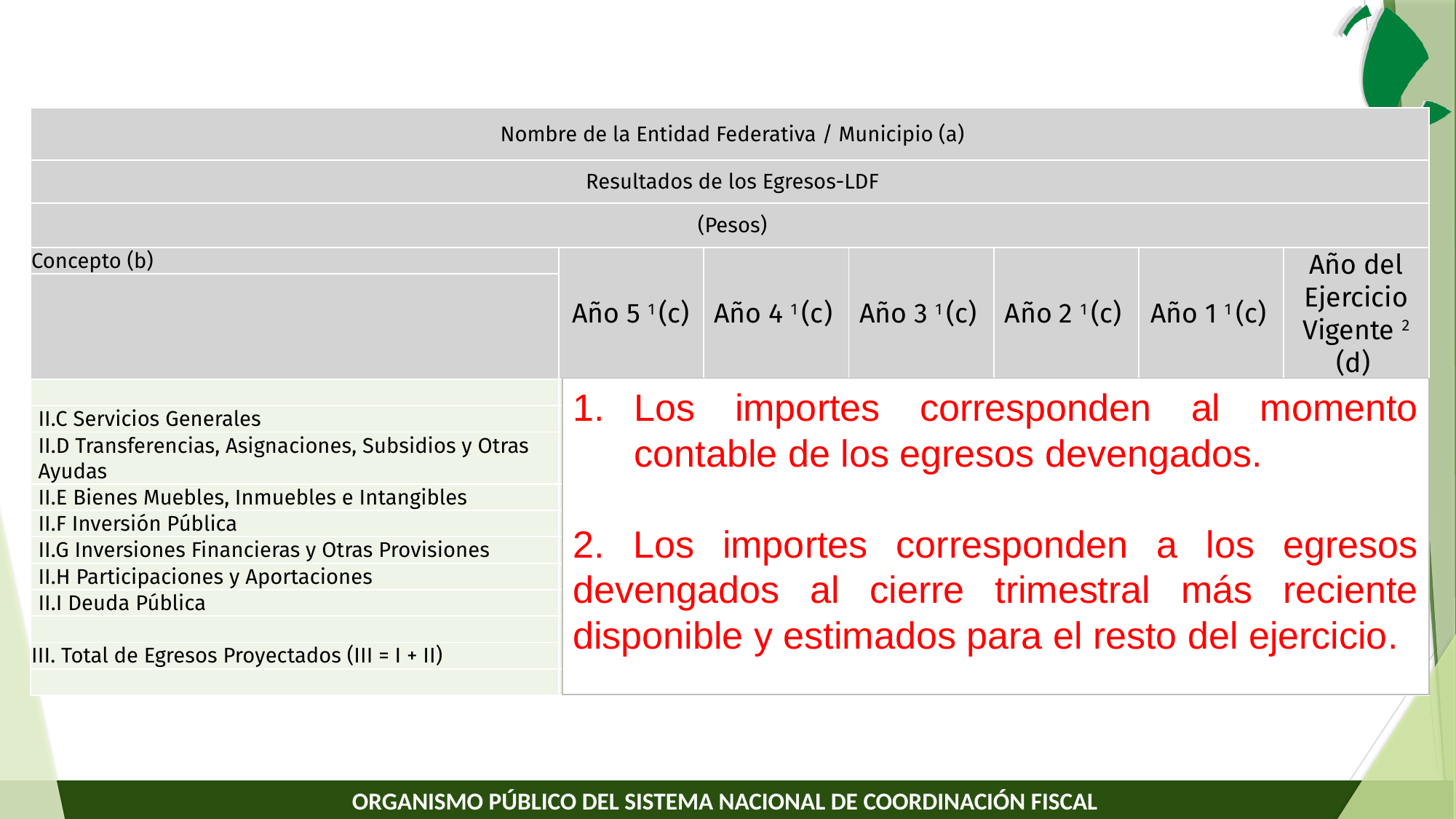

| Nombre de la Entidad Federativa / Municipio (a) |  |  |  |  |  |  |
| --- | --- | --- | --- | --- | --- | --- |
| Resultados de los Egresos-LDF |  |  |  |  |  |  |
| (Pesos) |  |  |  |  |  |  |
| Concepto (b) | Año 5 1 (c) | Año 4 1 (c) | Año 3 1 (c) | Año 2 1 (c) | Año 1 1 (c) | Año del Ejercicio Vigente 2 (d) |
|  |  |  |  |  |  |  |
|  |  |  |  |  |  |  |
| II.C Servicios Generales |  |  |  |  |  |  |
| II.D Transferencias, Asignaciones, Subsidios y Otras Ayudas |  |  |  |  |  |  |
| II.E Bienes Muebles, Inmuebles e Intangibles |  |  |  |  |  |  |
| II.F Inversión Pública |  |  |  |  |  |  |
| II.G Inversiones Financieras y Otras Provisiones |  |  |  |  |  |  |
| II.H Participaciones y Aportaciones |  |  |  |  |  |  |
| II.I Deuda Pública |  |  |  |  |  |  |
|  |  |  |  |  |  |  |
| III. Total de Egresos Proyectados (III = I + II) | 0 | 0 | 0 | 0 | 0 | 0 |
|  |  |  |  |  |  |  |
Los importes corresponden al momento contable de los egresos devengados.

2. Los importes corresponden a los egresos devengados al cierre trimestral más reciente disponible y estimados para el resto del ejercicio.